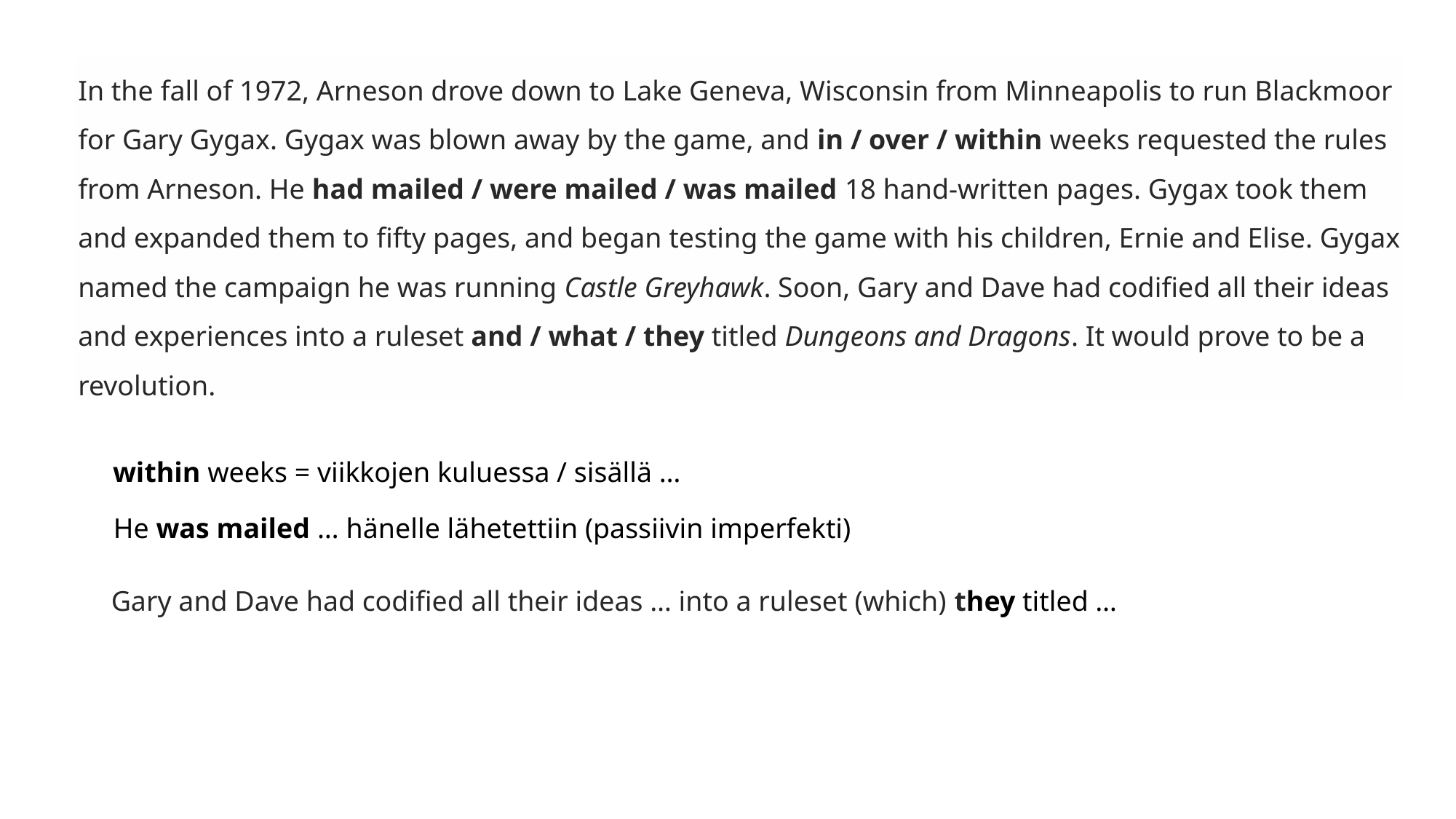

In the fall of 1972, Arneson drove down to Lake Geneva, Wisconsin from Minneapolis to run Blackmoor
for Gary Gygax. Gygax was blown away by the game, and in / over / within weeks requested the rules
from Arneson. He had mailed / were mailed / was mailed 18 hand-written pages. Gygax took them
and expanded them to fifty pages, and began testing the game with his children, Ernie and Elise. Gygax
named the campaign he was running Castle Greyhawk. Soon, Gary and Dave had codified all their ideas
and experiences into a ruleset and / what / they titled Dungeons and Dragons. It would prove to be a
revolution.
within weeks = viikkojen kuluessa / sisällä …
He was mailed … hänelle lähetettiin (passiivin imperfekti)
Gary and Dave had codified all their ideas … into a ruleset (which) they titled …